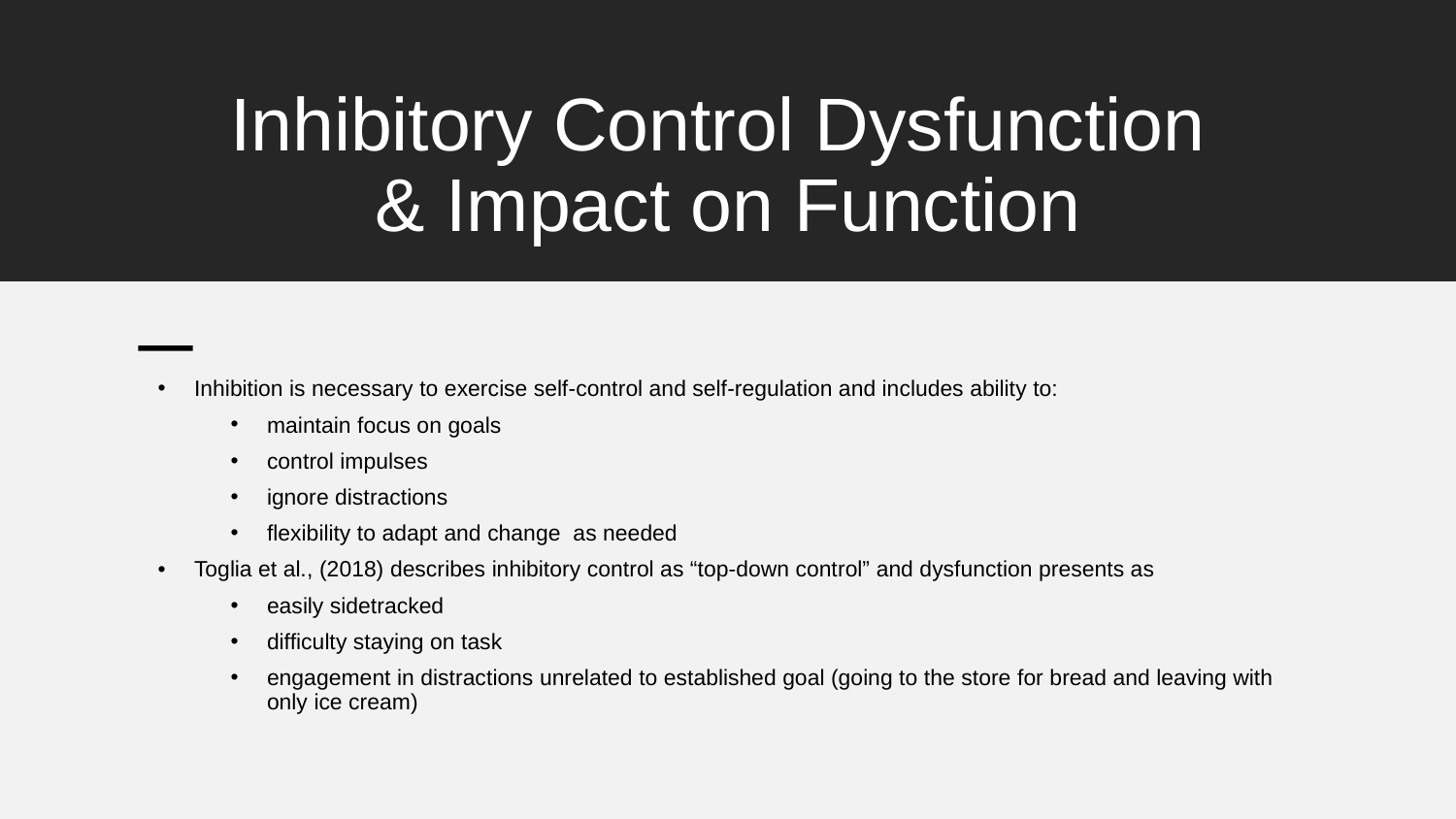

# Inhibitory Control Dysfunction & Impact on Function

Inhibition is necessary to exercise self-control and self-regulation and includes ability to:
maintain focus on goals
control impulses
ignore distractions
flexibility to adapt and change  as needed
Toglia et al., (2018) describes inhibitory control as “top-down control” and dysfunction presents as
easily sidetracked
difficulty staying on task
engagement in distractions unrelated to established goal (going to the store for bread and leaving with only ice cream)